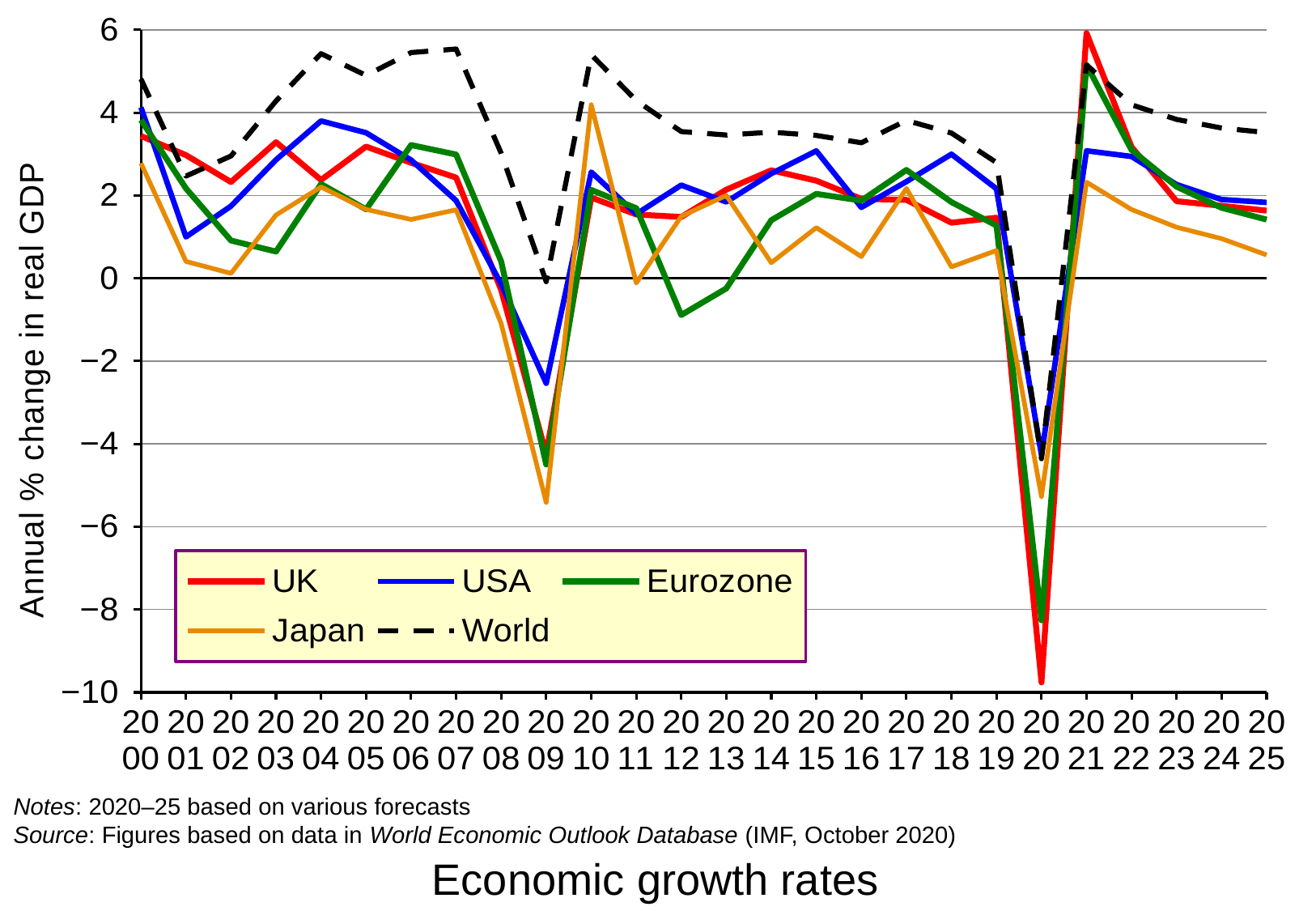

### Chart

| Category |  | UK | USA | Eurozone | Japan | World |
|---|---|---|---|---|---|---|
| 2000 | 0.0 | 3.437 | 4.127 | 3.824 | 2.78 | 4.812 |
| 2001 | None | 2.974 | 0.999 | 2.169 | 0.406 | 2.468 |
| 2002 | None | 2.324 | 1.742 | 0.91 | 0.118 | 2.952 |
| 2003 | None | 3.286 | 2.861 | 0.645 | 1.528 | 4.282 |
| 2004 | None | 2.374 | 3.799 | 2.276 | 2.205 | 5.424 |
| 2005 | None | 3.18 | 3.513 | 1.664 | 1.663 | 4.898 |
| 2006 | None | 2.788 | 2.855 | 3.217 | 1.42 | 5.45 |
| 2007 | None | 2.431 | 1.876 | 2.988 | 1.654 | 5.536 |
| 2008 | None | -0.281 | -0.137 | 0.41 | -1.094 | 3.02 |
| 2009 | None | -4.248 | -2.537 | -4.499 | -5.416 | -0.083 |
| 2010 | None | 1.95 | 2.564 | 2.133 | 4.192 | 5.399 |
| 2011 | None | 1.54 | 1.551 | 1.691 | -0.115 | 4.292 |
| 2012 | None | 1.479 | 2.249 | -0.889 | 1.495 | 3.542 |
| 2013 | None | 2.14 | 1.842 | -0.247 | 2.0 | 3.46 |
| 2014 | None | 2.608 | 2.526 | 1.401 | 0.375 | 3.528 |
| 2015 | None | 2.355 | 3.076 | 2.037 | 1.223 | 3.449 |
| 2016 | None | 1.918 | 1.711 | 1.876 | 0.522 | 3.273 |
| 2017 | None | 1.892 | 2.333 | 2.615 | 2.168 | 3.81 |
| 2018 | None | 1.341 | 2.997 | 1.839 | 0.276 | 3.507 |
| 2019 | None | 1.463 | 2.161 | 1.273 | 0.671 | 2.796 |
| 2020 | None | -9.762 | -4.272 | -8.262 | -5.273 | -4.359 |
| 2021 | None | 5.921 | 3.078 | 5.153 | 2.321 | 5.152 |
| 2022 | None | 3.171 | 2.941 | 3.101 | 1.66 | 4.189 |
| 2023 | None | 1.861 | 2.263 | 2.213 | 1.233 | 3.836 |
| 2024 | None | 1.749 | 1.901 | 1.702 | 0.957 | 3.628 |
| 2025 | 0.0 | 1.633 | 1.831 | 1.417 | 0.563 | 3.517 |
Notes: 2020–25 based on various forecasts
Source: Figures based on data in World Economic Outlook Database (IMF, October 2020)
Economic growth rates